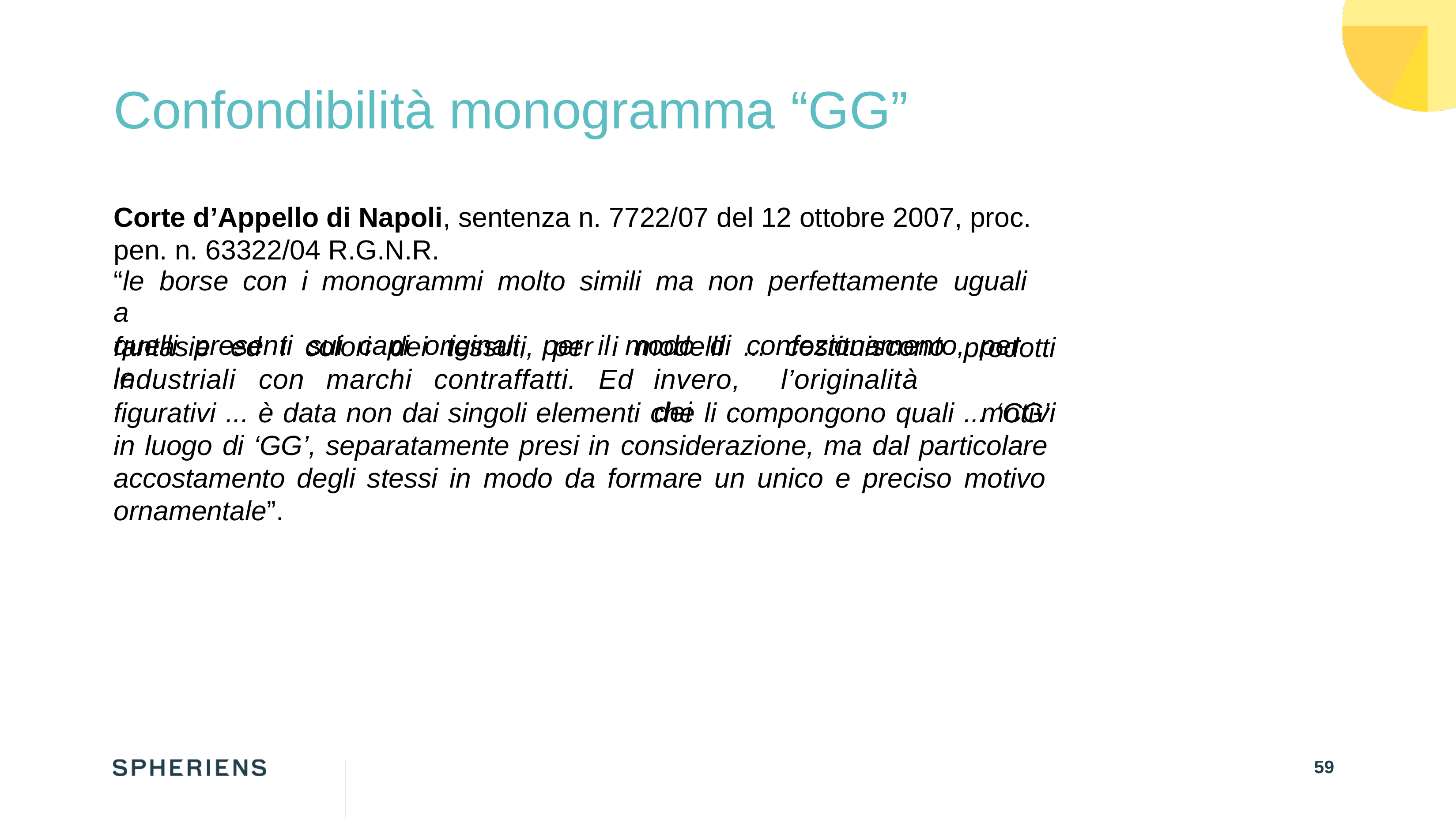

# Confondibilità monogramma “GG”
Corte d’Appello di Napoli, sentenza n. 7722/07 del 12 ottobre 2007, proc.  pen. n. 63322/04 R.G.N.R.
“le	borse	con	i	monogrammi	molto	simili	ma	non	perfettamente	uguali	a
quelli	presenti	sui	capi	originali,	per	il	modo	di	confezionamento,	per	le
fantasie	ed	i	colori	dei	tessuti,	per	i
modelli	...	costituiscono
invero,	l’originalità	dei
prodotti  motivi
industriali	con	marchi	contraffatti.	Ed
figurativi ... è data non dai singoli elementi che li compongono quali ... ‘CG’  in luogo di ‘GG’, separatamente presi in considerazione, ma dal particolare  accostamento degli stessi in modo da formare un unico e preciso motivo  ornamentale”.
59